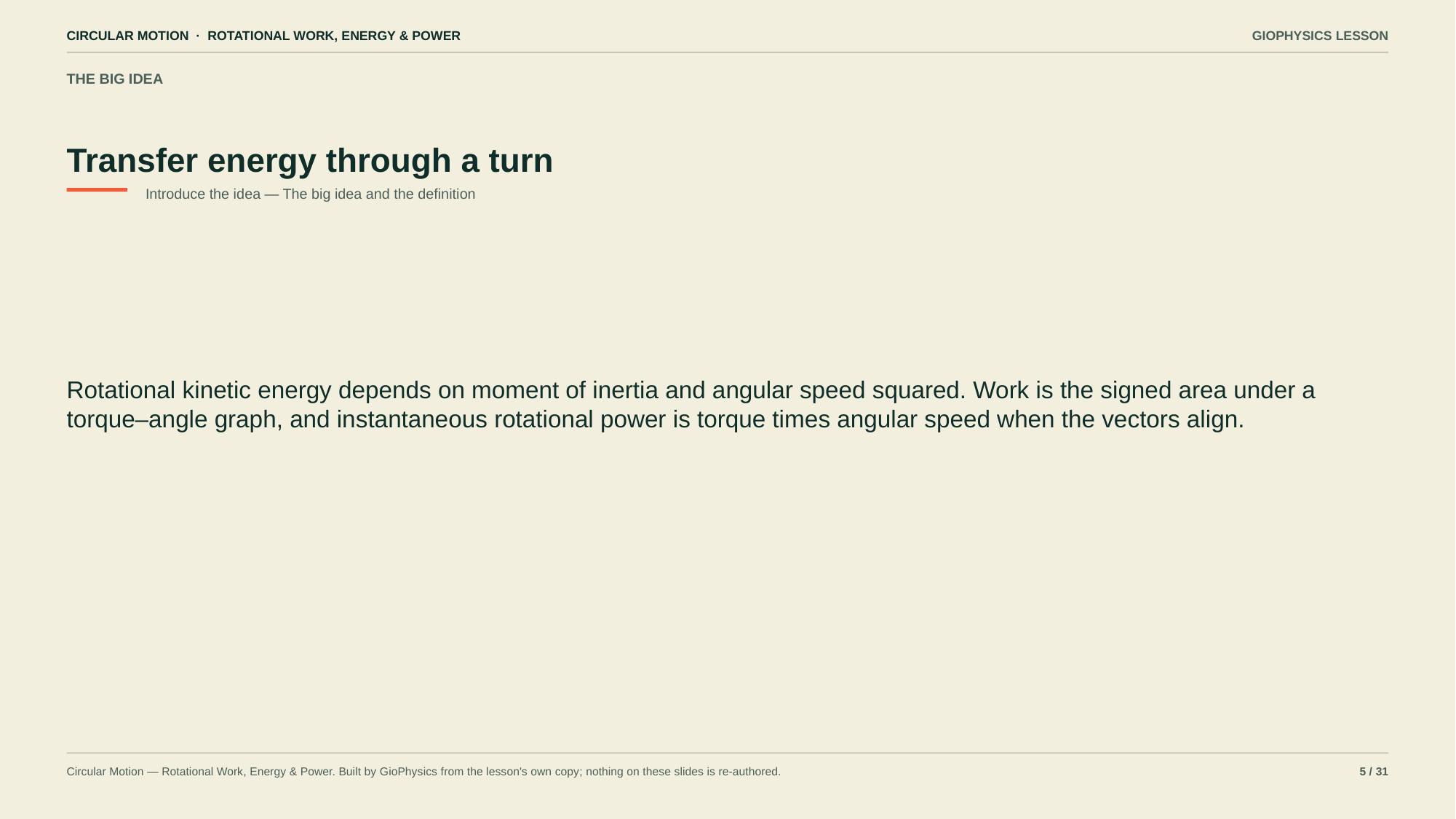

CIRCULAR MOTION  ·  ROTATIONAL WORK, ENERGY & POWER
GIOPHYSICS LESSON

THE BIG IDEA
Transfer energy through a turn
Introduce the idea — The big idea and the definition

Rotational kinetic energy depends on moment of inertia and angular speed squared. Work is the signed area under a torque–angle graph, and instantaneous rotational power is torque times angular speed when the vectors align.

Circular Motion — Rotational Work, Energy & Power. Built by GioPhysics from the lesson's own copy; nothing on these slides is re-authored.
5 / 31